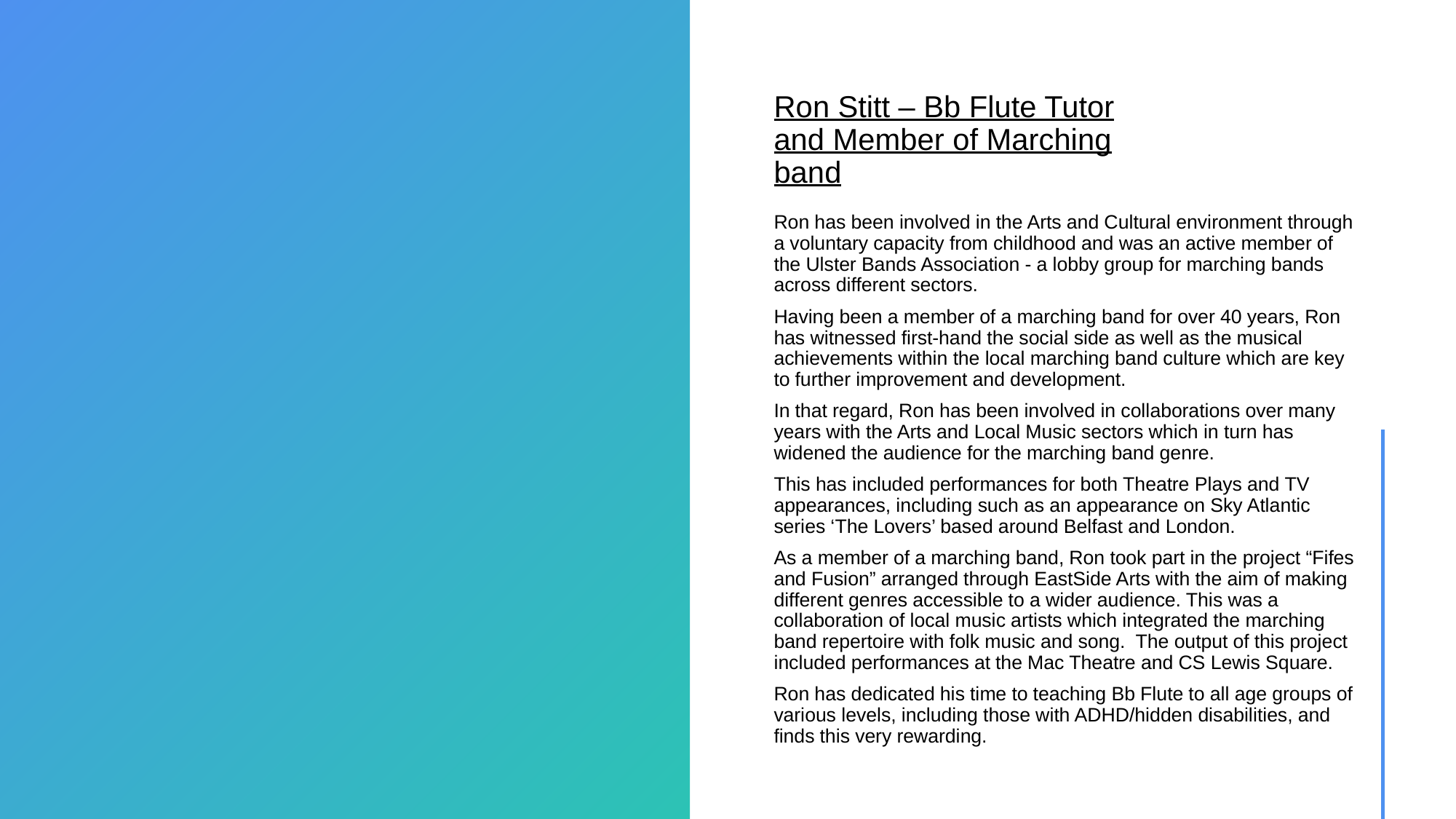

# Ron Stitt – Bb Flute Tutor and Member of Marching band
Ron has been involved in the Arts and Cultural environment through a voluntary capacity from childhood and was an active member of the Ulster Bands Association - a lobby group for marching bands across different sectors.
Having been a member of a marching band for over 40 years, Ron has witnessed first-hand the social side as well as the musical achievements within the local marching band culture which are key to further improvement and development.
In that regard, Ron has been involved in collaborations over many years with the Arts and Local Music sectors which in turn has widened the audience for the marching band genre.
This has included performances for both Theatre Plays and TV appearances, including such as an appearance on Sky Atlantic series ‘The Lovers’ based around Belfast and London.
As a member of a marching band, Ron took part in the project “Fifes and Fusion” arranged through EastSide Arts with the aim of making different genres accessible to a wider audience. This was a collaboration of local music artists which integrated the marching band repertoire with folk music and song.  The output of this project included performances at the Mac Theatre and CS Lewis Square.
Ron has dedicated his time to teaching Bb Flute to all age groups of various levels, including those with ADHD/hidden disabilities, and finds this very rewarding.